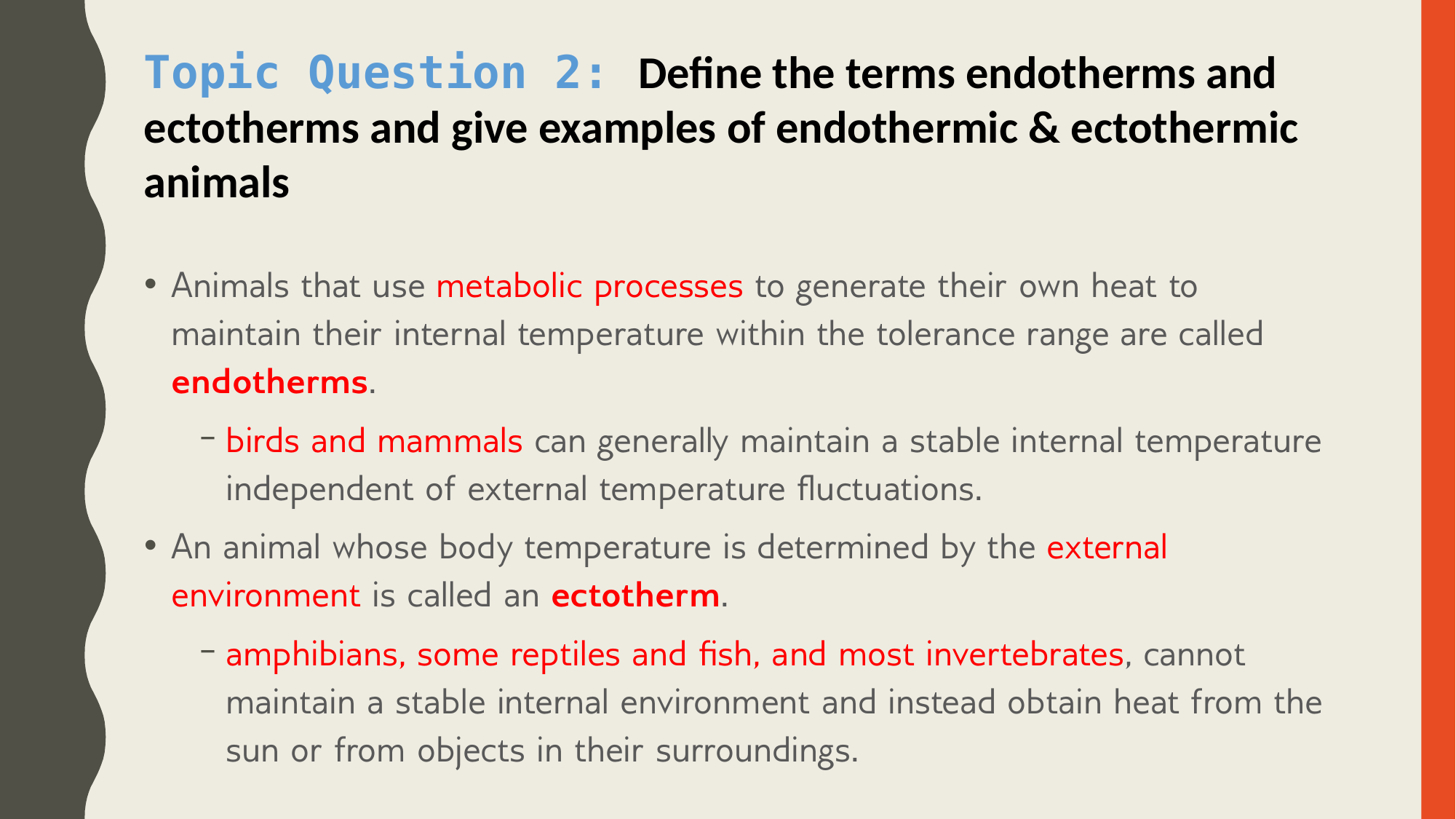

Topic Question 2: Define the terms endotherms and ectotherms and give examples of endothermic & ectothermic animals
Animals that use metabolic processes to generate their own heat to maintain their internal temperature within the tolerance range are called endotherms.
birds and mammals can generally maintain a stable internal temperature independent of external temperature fluctuations.
An animal whose body temperature is determined by the external environment is called an ectotherm.
amphibians, some reptiles and fish, and most invertebrates, cannot maintain a stable internal environment and instead obtain heat from the sun or from objects in their surroundings.